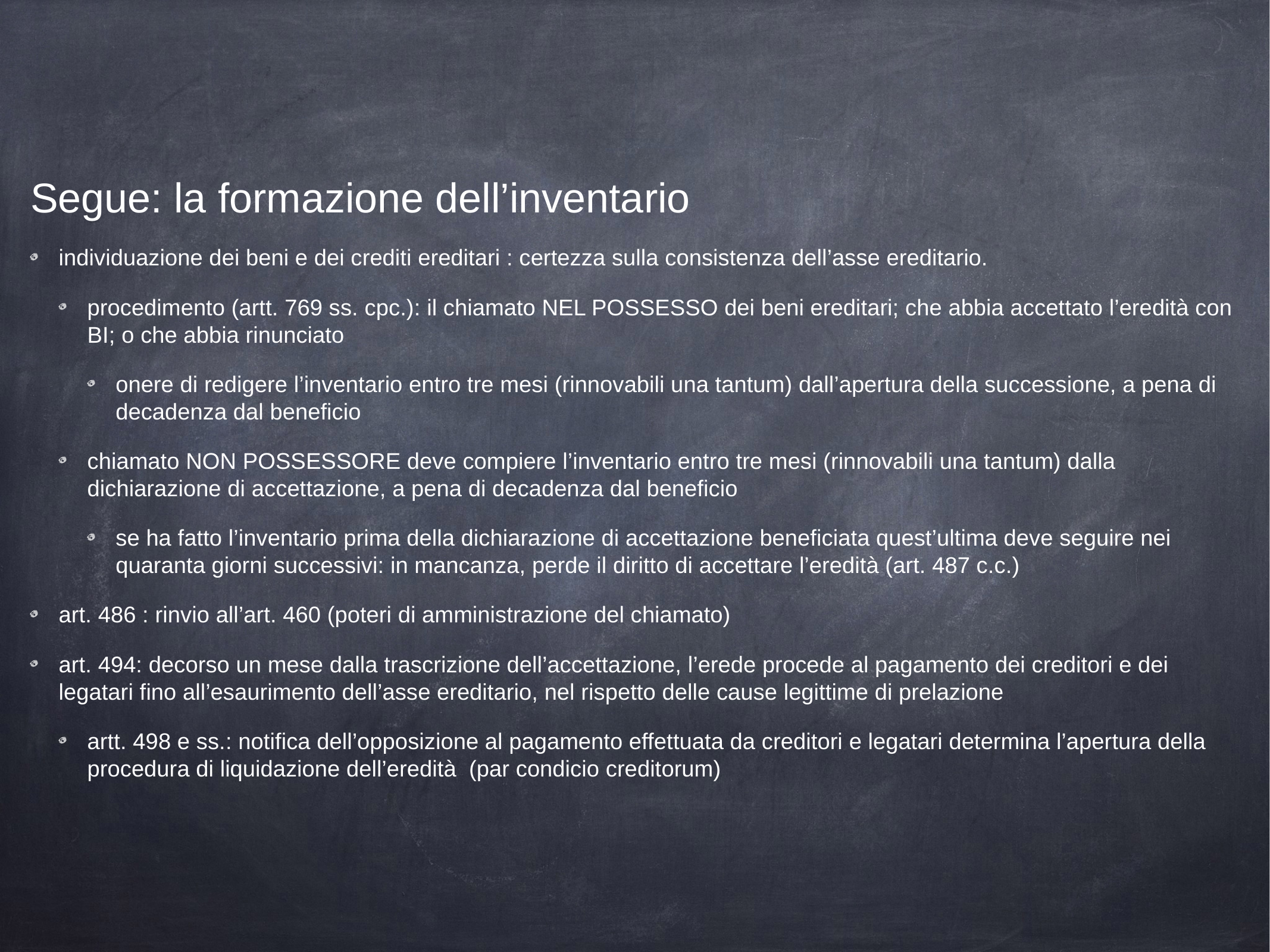

Segue: la formazione dell’inventario
individuazione dei beni e dei crediti ereditari : certezza sulla consistenza dell’asse ereditario.
procedimento (artt. 769 ss. cpc.): il chiamato NEL POSSESSO dei beni ereditari; che abbia accettato l’eredità con BI; o che abbia rinunciato
onere di redigere l’inventario entro tre mesi (rinnovabili una tantum) dall’apertura della successione, a pena di decadenza dal beneficio
chiamato NON POSSESSORE deve compiere l’inventario entro tre mesi (rinnovabili una tantum) dalla dichiarazione di accettazione, a pena di decadenza dal beneficio
se ha fatto l’inventario prima della dichiarazione di accettazione beneficiata quest’ultima deve seguire nei quaranta giorni successivi: in mancanza, perde il diritto di accettare l’eredità (art. 487 c.c.)
art. 486 : rinvio all’art. 460 (poteri di amministrazione del chiamato)
art. 494: decorso un mese dalla trascrizione dell’accettazione, l’erede procede al pagamento dei creditori e dei legatari fino all’esaurimento dell’asse ereditario, nel rispetto delle cause legittime di prelazione
artt. 498 e ss.: notifica dell’opposizione al pagamento effettuata da creditori e legatari determina l’apertura della procedura di liquidazione dell’eredità  (par condicio creditorum)